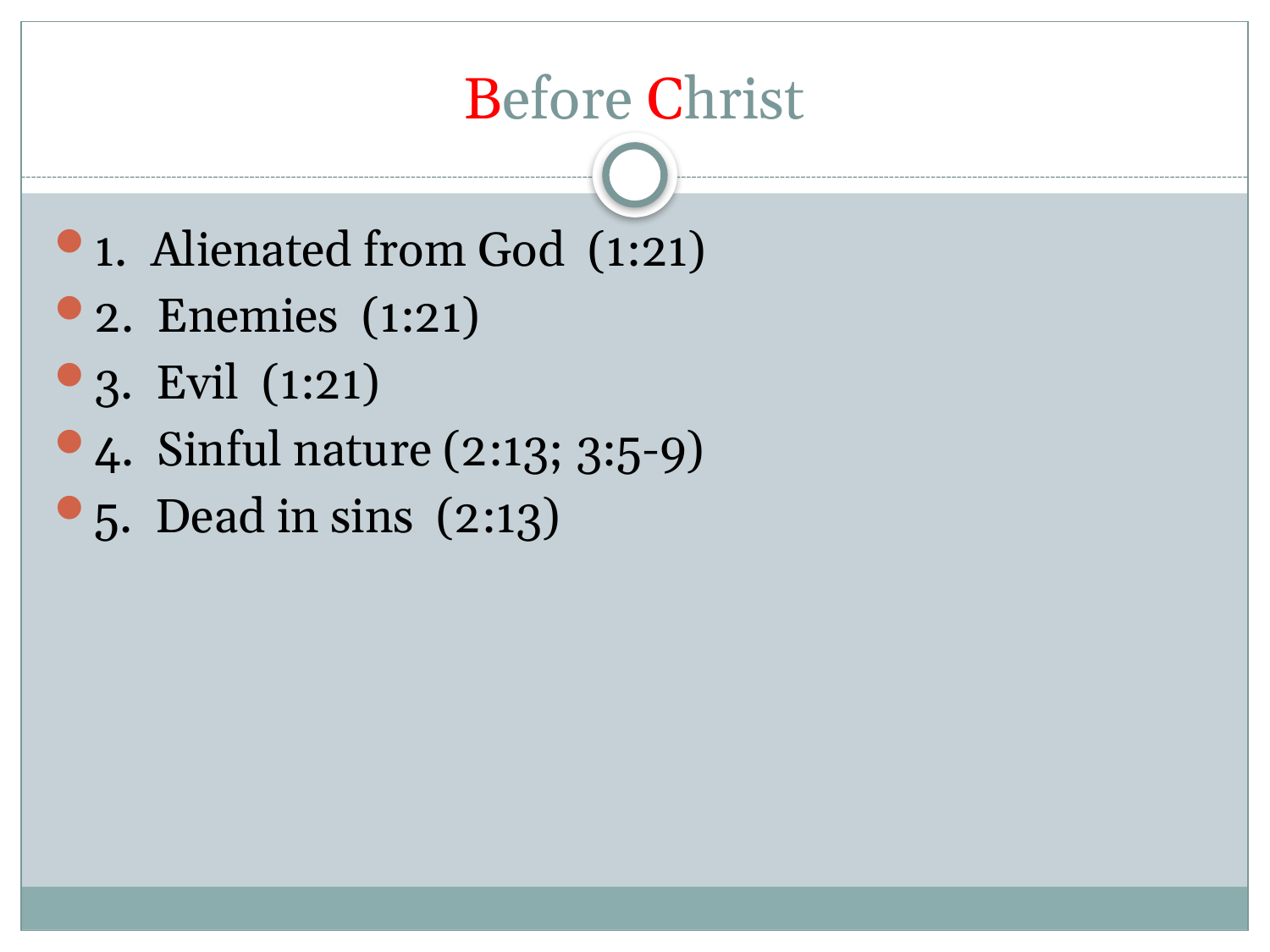

# Before Christ
1.  Alienated from God  (1:21)
2.  Enemies  (1:21)
3.  Evil  (1:21)
4.  Sinful nature (2:13; 3:5-9)
5.  Dead in sins  (2:13)